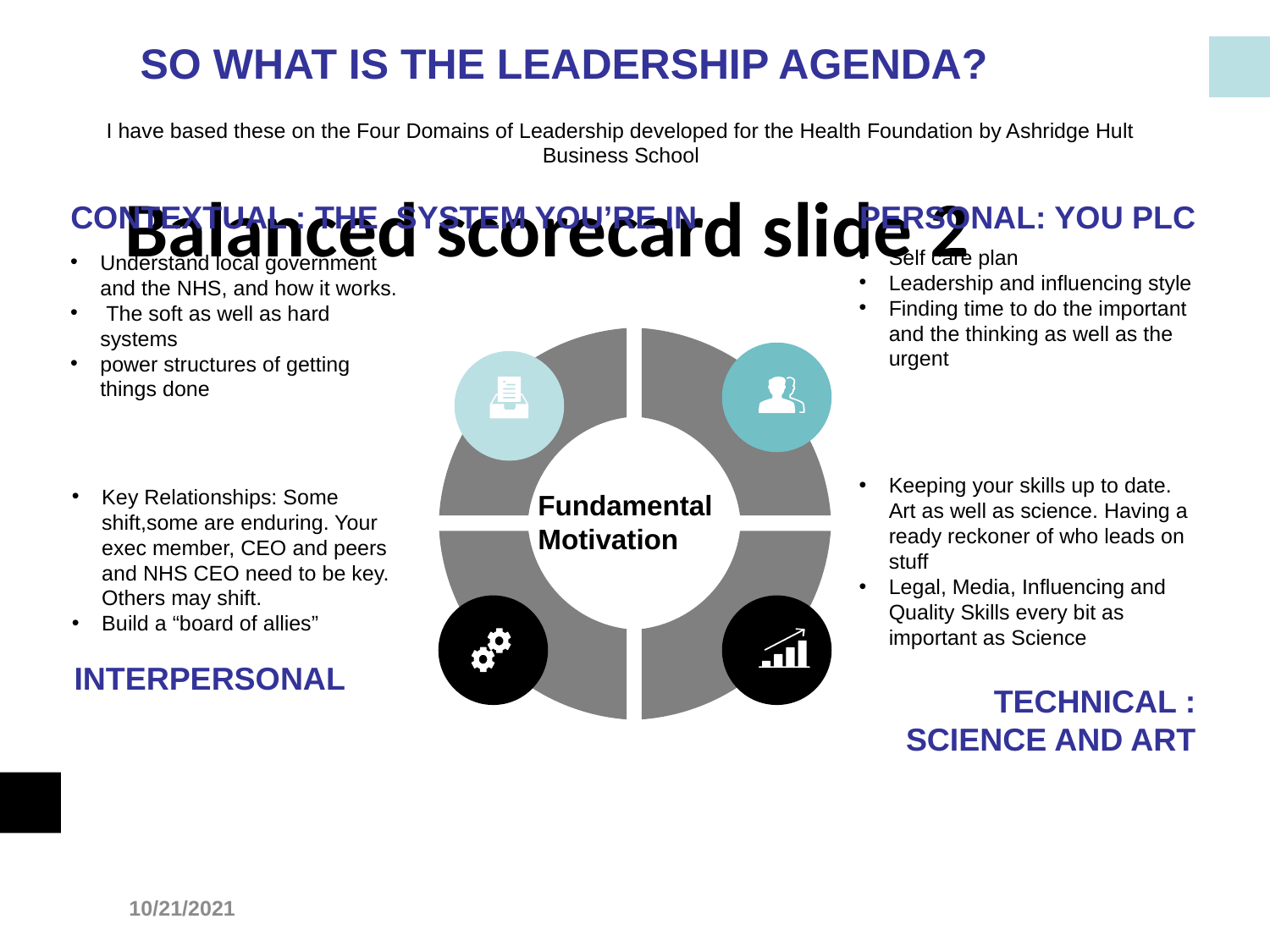

SO WHAT IS THE LEADERSHIP AGENDA?

I have based these on the Four Domains of Leadership developed for the Health Foundation by Ashridge Hult Business School
Balanced scorecard slide 2
CONTEXTUAL : THE  SYSTEM YOU’RE IN
Understand local government and the NHS, and how it works.
 The soft as well as hard systems
power structures of getting things done
PERSONAL: YOU PLC
Self care plan
Leadership and influencing style
Finding time to do the important and the thinking as well as the urgent

Keeping your skills up to date. Art as well as science. Having a ready reckoner of who leads on stuff
Legal, Media, Influencing and Quality Skills every bit as important as Science
TECHNICAL : SCIENCE AND ART
Key Relationships: Some shift,some are enduring. Your exec member, CEO and peers and NHS CEO need to be key. Others may shift.
Build a “board of allies”
INTERPERSONAL

Fundamental Motivation

10/21/2021
11